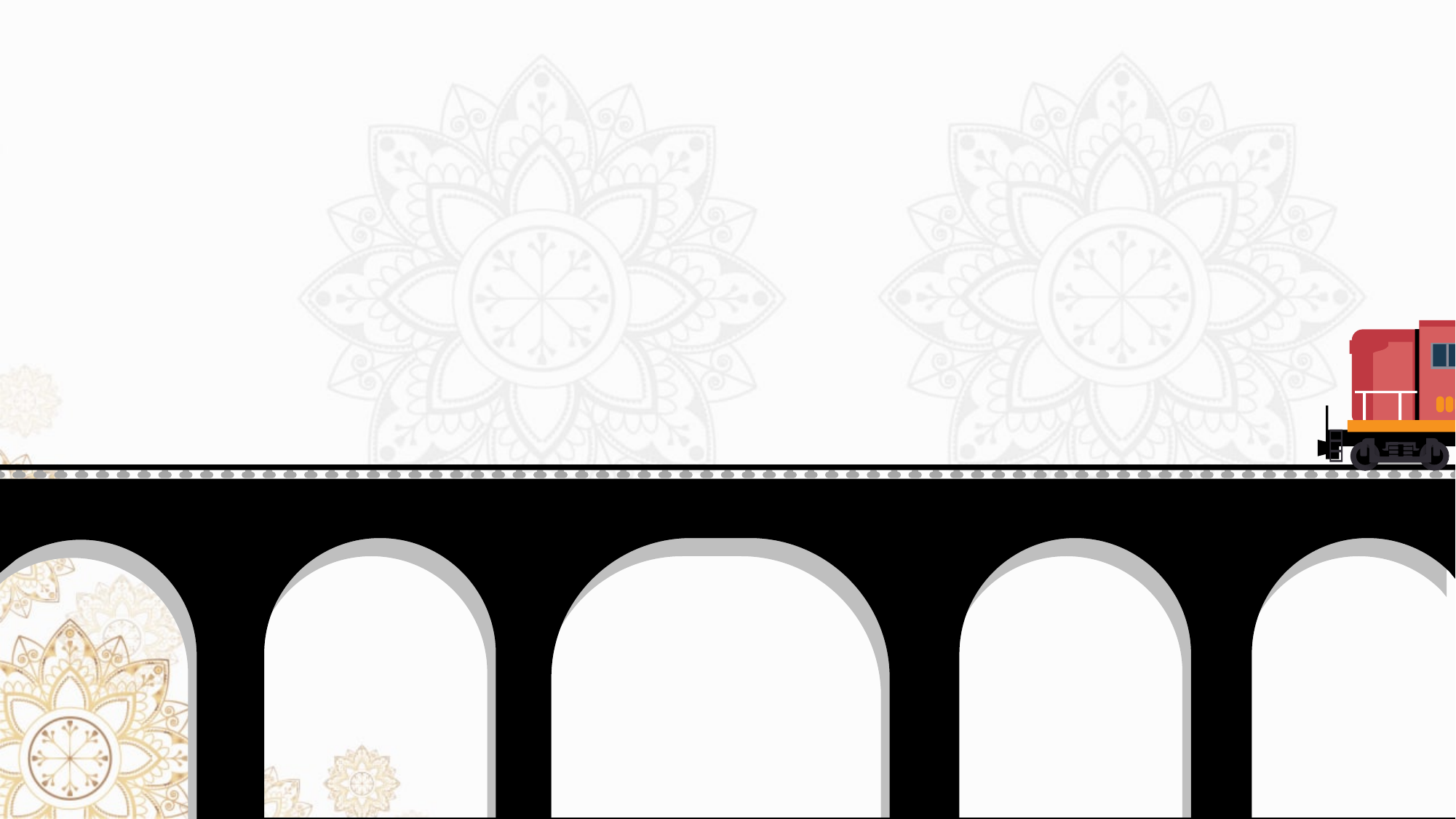

استئذان النبي صلى الله عليه و سلم